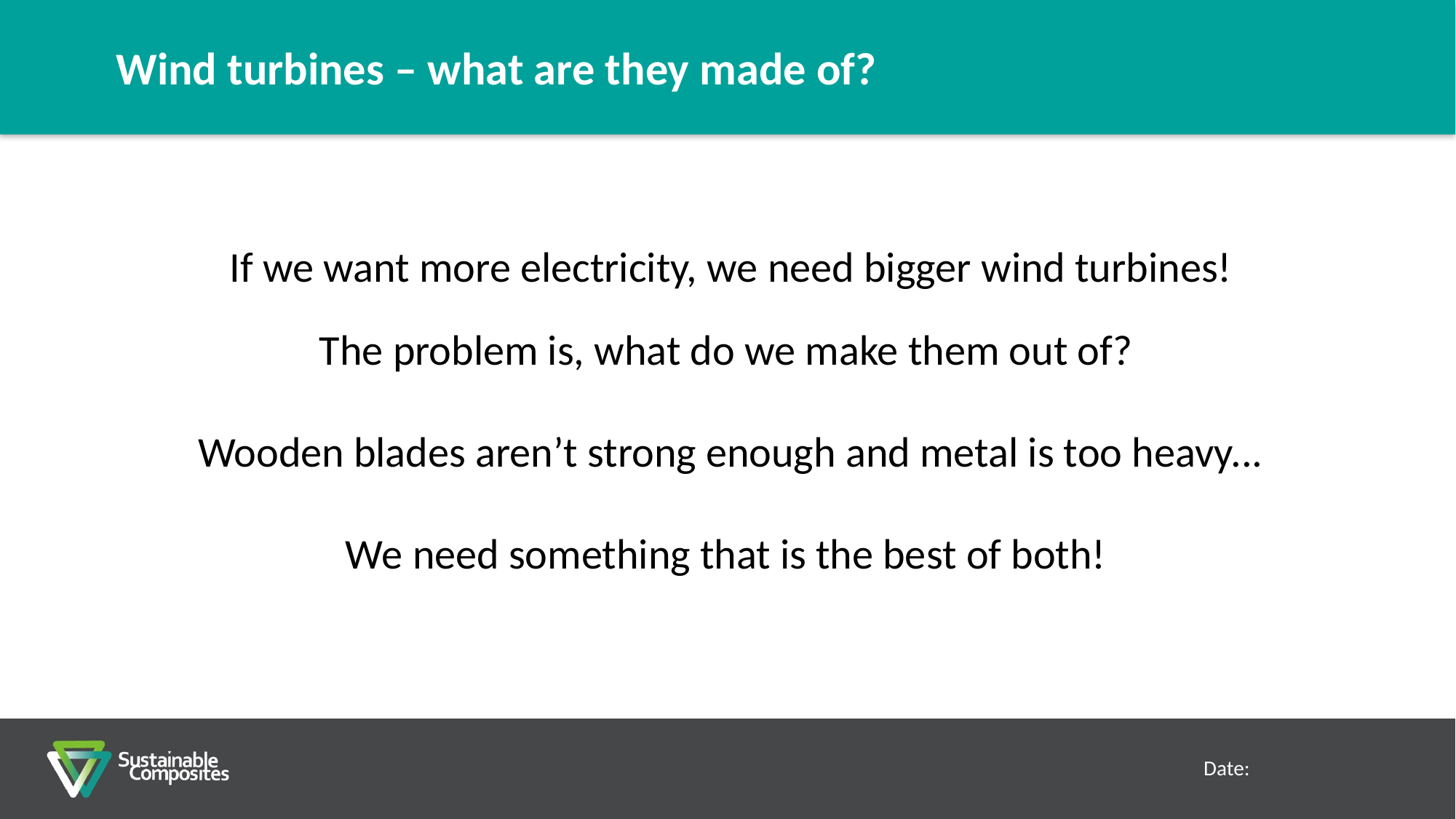

Wind turbines – what are they made of?
If we want more electricity, we need bigger wind turbines!

The problem is, what do we make them out of?

Wooden blades aren’t strong enough and metal is too heavy...

We need something that is the best of both!

Date: